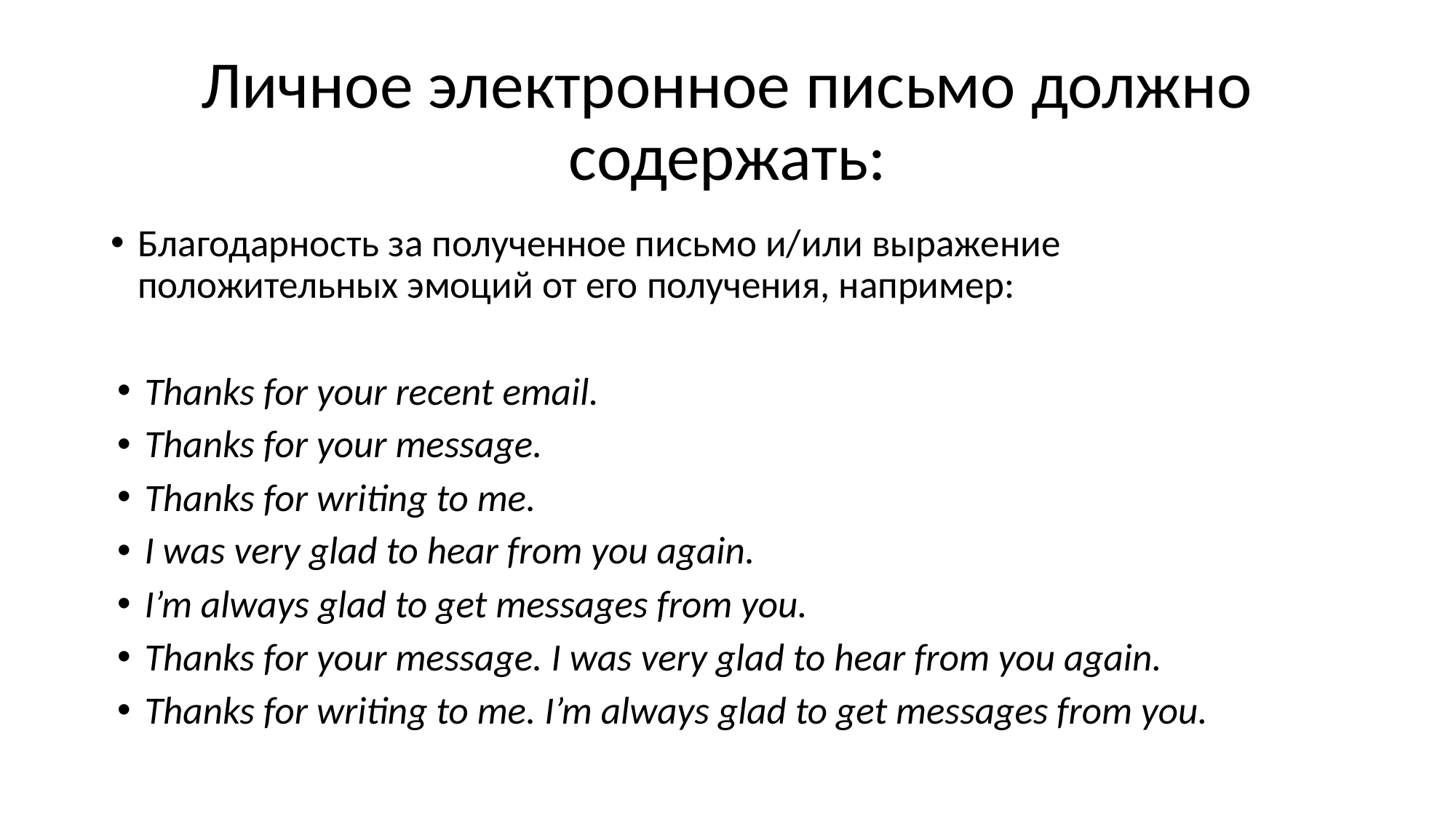

# Личное электронное письмо должно содержать:
Благодарность за полученное письмо и/или выражение
положительных эмоций от его получения, например:

Thanks for your recent email.
Thanks for your message.
Thanks for writing to me.
I was very glad to hear from you again.
I’m always glad to get messages from you.
Thanks for your message. I was very glad to hear from you again.
Thanks for writing to me. I’m always glad to get messages from you.